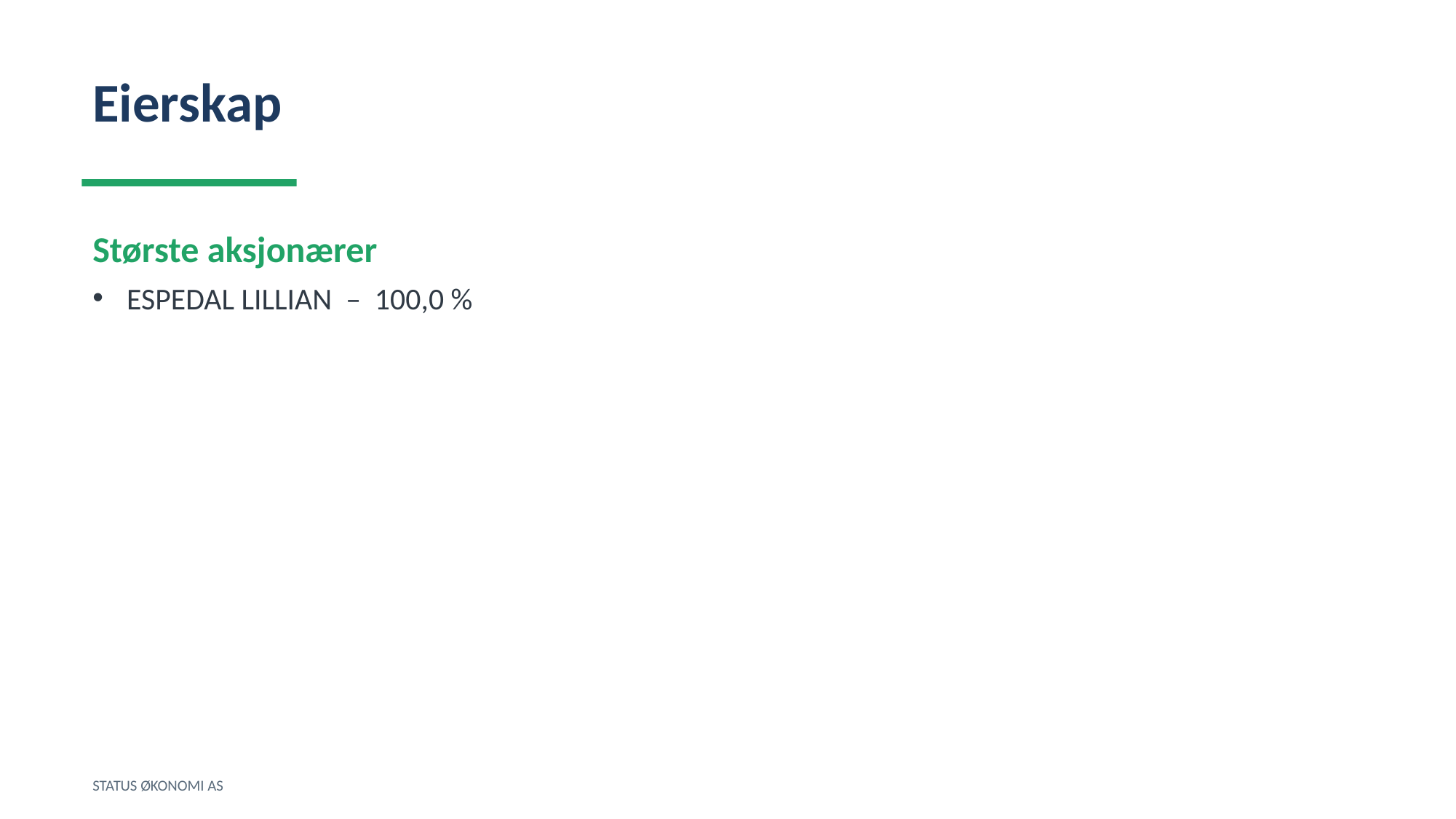

Eierskap

Største aksjonærer
ESPEDAL LILLIAN  –  100,0 %
STATUS ØKONOMI AS